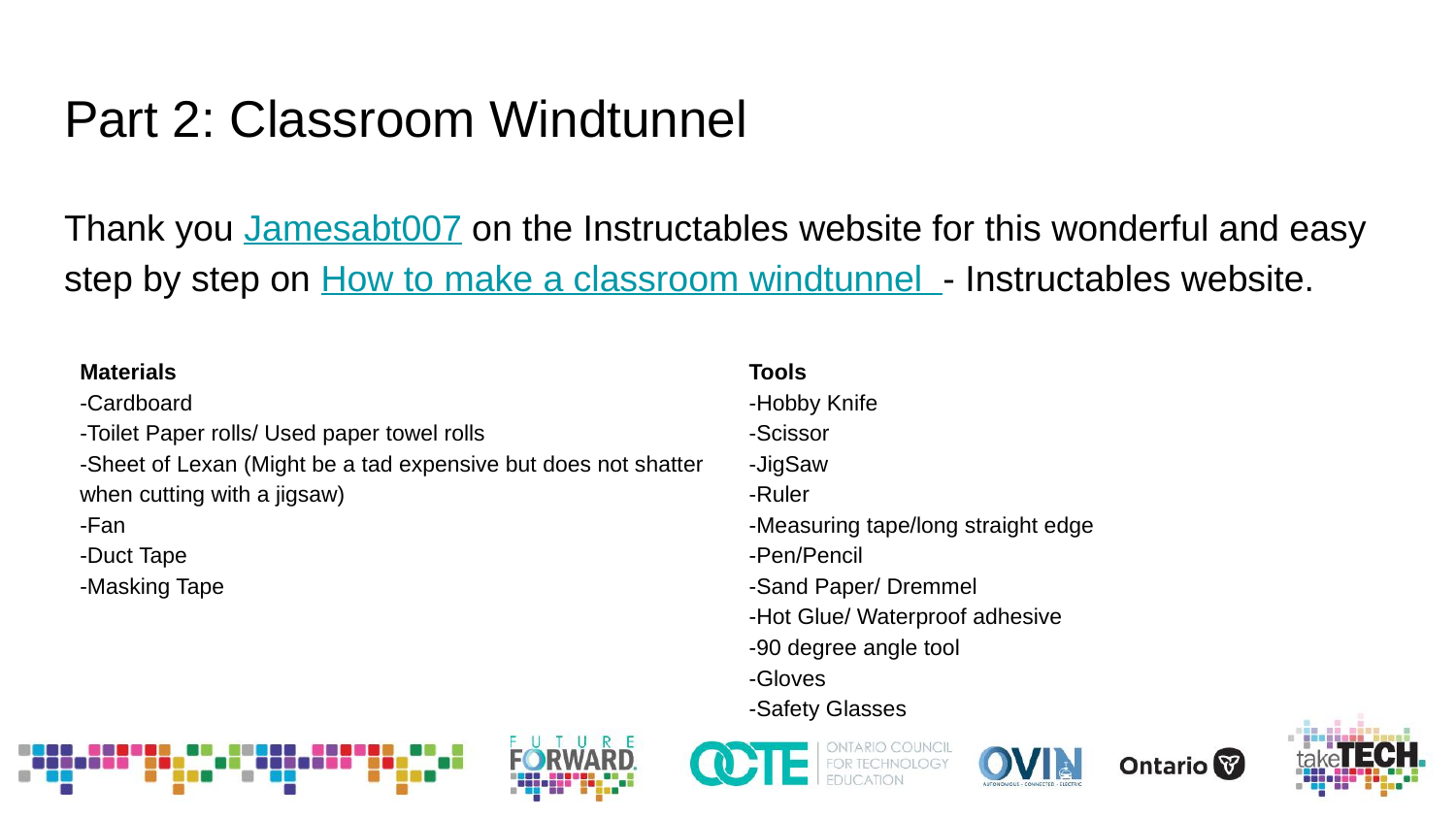

# Part 2: Classroom Windtunnel
Thank you Jamesabt007 on the Instructables website for this wonderful and easy step by step on How to make a classroom windtunnel  - Instructables website.

Materials
-Cardboard
-Toilet Paper rolls/ Used paper towel rolls
-Sheet of Lexan (Might be a tad expensive but does not shatter when cutting with a jigsaw)
-Fan
-Duct Tape
-Masking Tape
Tools
-Hobby Knife
-Scissor
-JigSaw
-Ruler
-Measuring tape/long straight edge
-Pen/Pencil
-Sand Paper/ Dremmel
-Hot Glue/ Waterproof adhesive
-90 degree angle tool
-Gloves
-Safety Glasses